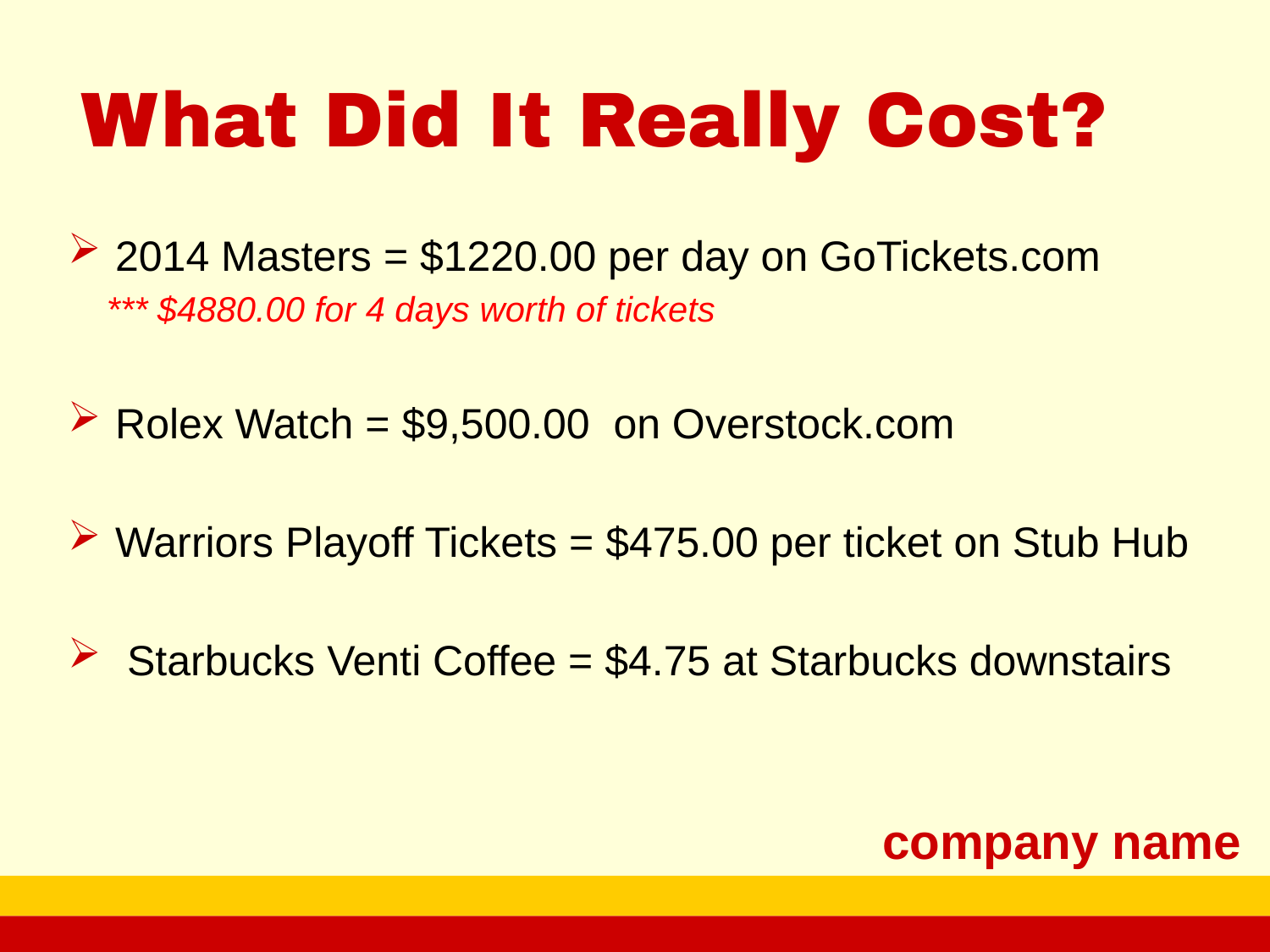

# What Did It Really Cost?
2014 Masters = $1220.00 per day on GoTickets.com
    *** $4880.00 for 4 days worth of tickets

Rolex Watch = $9,500.00  on Overstock.com

Warriors Playoff Tickets = $475.00 per ticket on Stub Hub

 Starbucks Venti Coffee = $4.75 at Starbucks downstairs